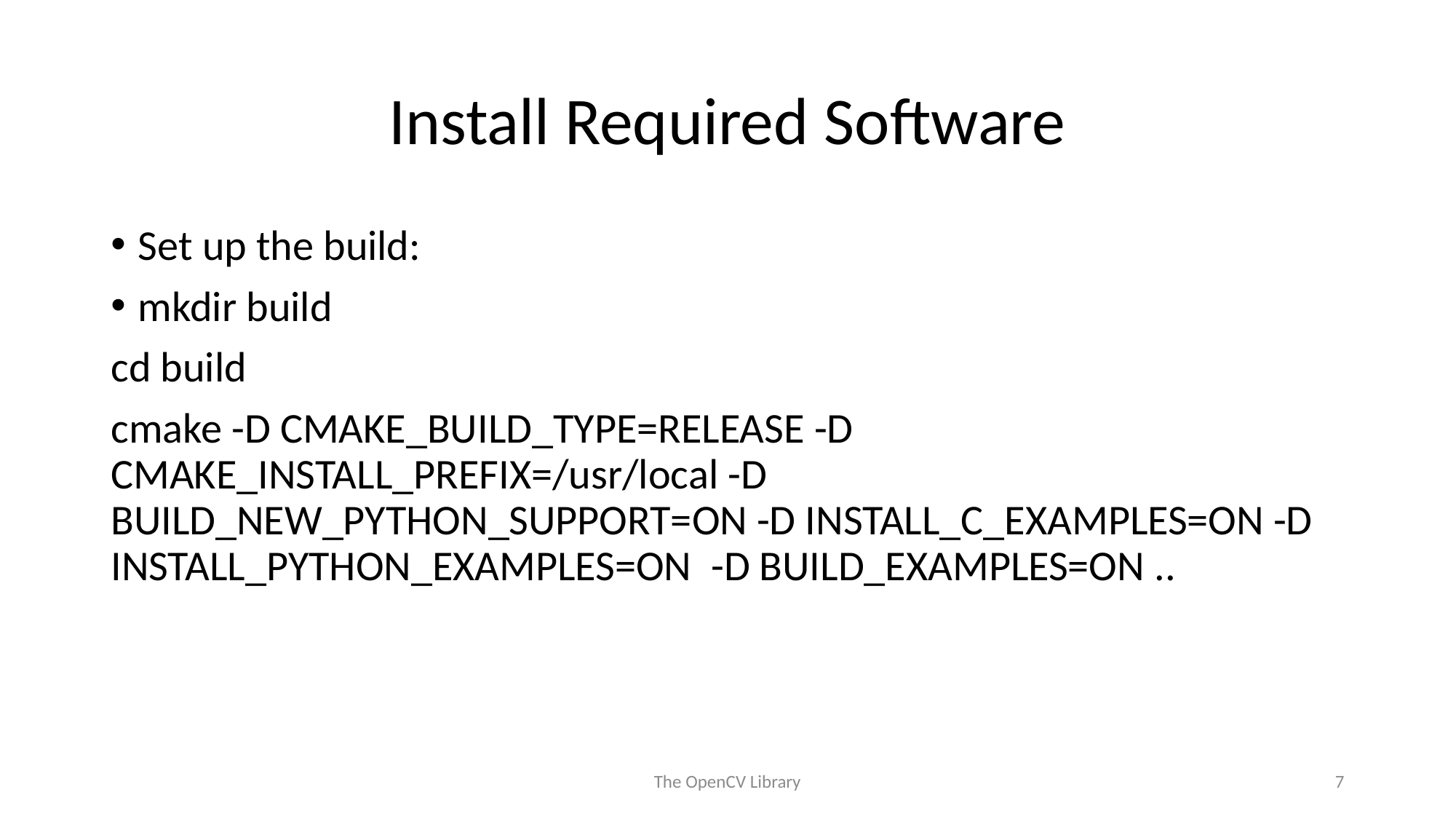

# Install Required Software
Set up the build:
mkdir build
cd build
cmake -D CMAKE_BUILD_TYPE=RELEASE -D CMAKE_INSTALL_PREFIX=/usr/local -D BUILD_NEW_PYTHON_SUPPORT=ON -D INSTALL_C_EXAMPLES=ON -D INSTALL_PYTHON_EXAMPLES=ON  -D BUILD_EXAMPLES=ON ..

The OpenCV Library
7